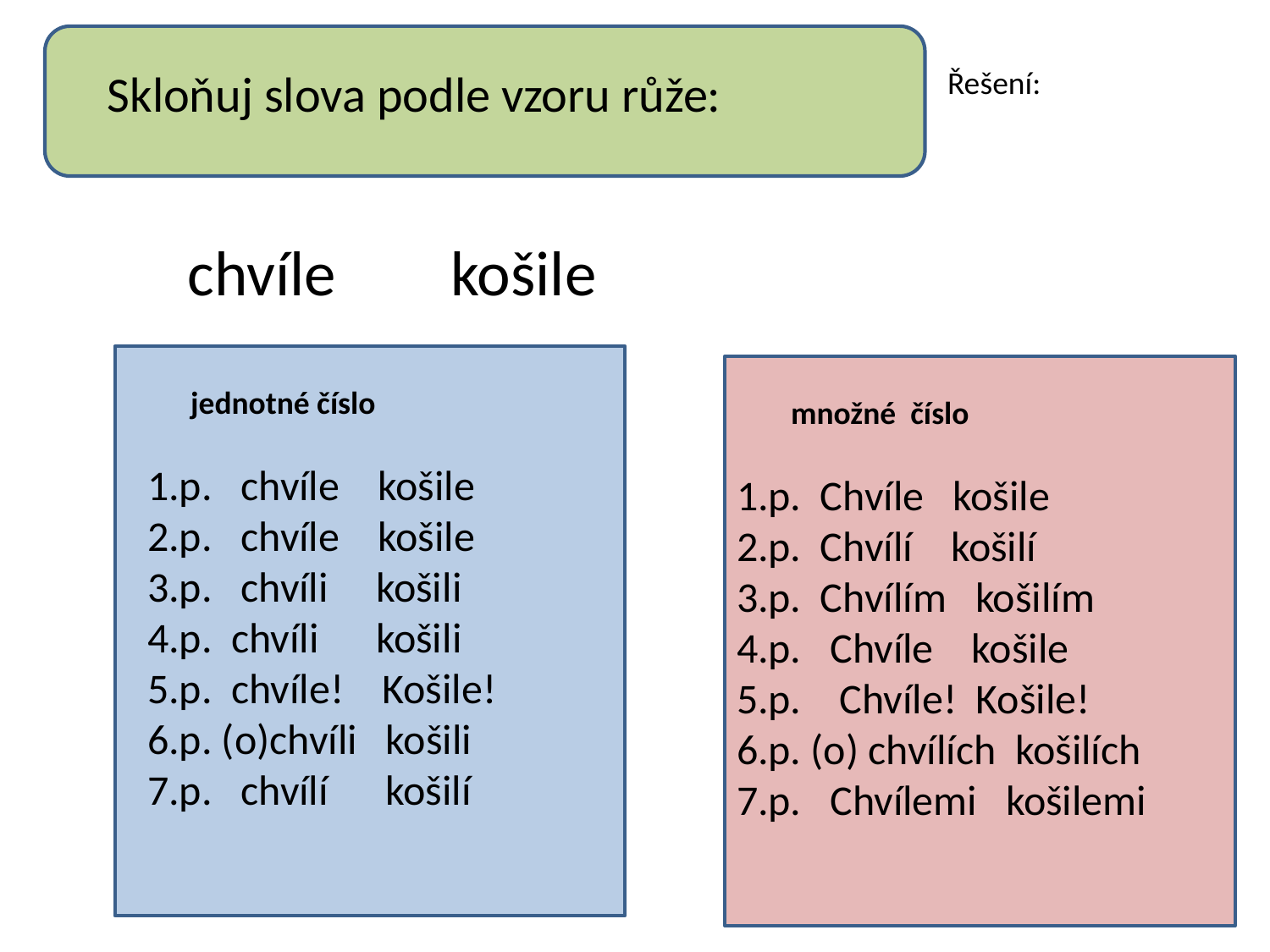

Skloňuj slova podle vzoru růže:
Řešení:
chvíle        košile

      jednotné číslo

1.p.   chvíle    košile
2.p.   chvíle    košile
3.p.   chvíli     košili
4.p.  chvíli      košili
5.p.  chvíle!    Košile!
6.p. (o)chvíli   košili
7.p.   chvílí      košilí

                                      množné  číslo

                       1.p.  Chvíle   košile
                       2.p.  Chvílí    košilí
                       3.p.  Chvílím   košilím
                       4.p.   Chvíle    košile
                       5.p.    Chvíle!  Košile!
                       6.p. (o) chvílích  košilích
                       7.p.   Chvílemi   košilemi